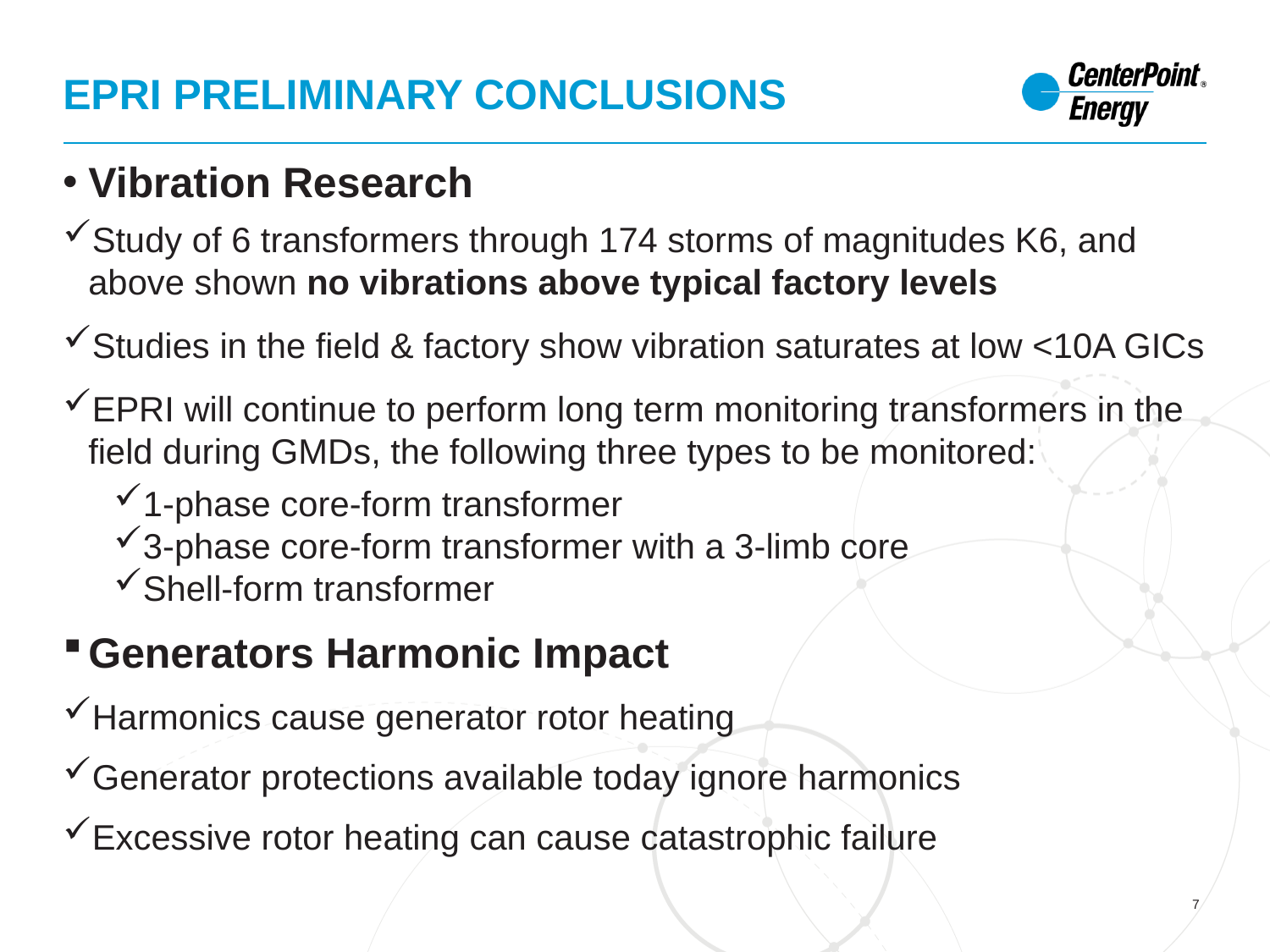

# epri Preliminary conclusions
Vibration Research
Study of 6 transformers through 174 storms of magnitudes K6, and above shown no vibrations above typical factory levels
Studies in the field & factory show vibration saturates at low <10A GICs
EPRI will continue to perform long term monitoring transformers in the field during GMDs, the following three types to be monitored:
1-phase core-form transformer
3-phase core-form transformer with a 3-limb core
Shell-form transformer
Generators Harmonic Impact
Harmonics cause generator rotor heating
Generator protections available today ignore harmonics
Excessive rotor heating can cause catastrophic failure

7